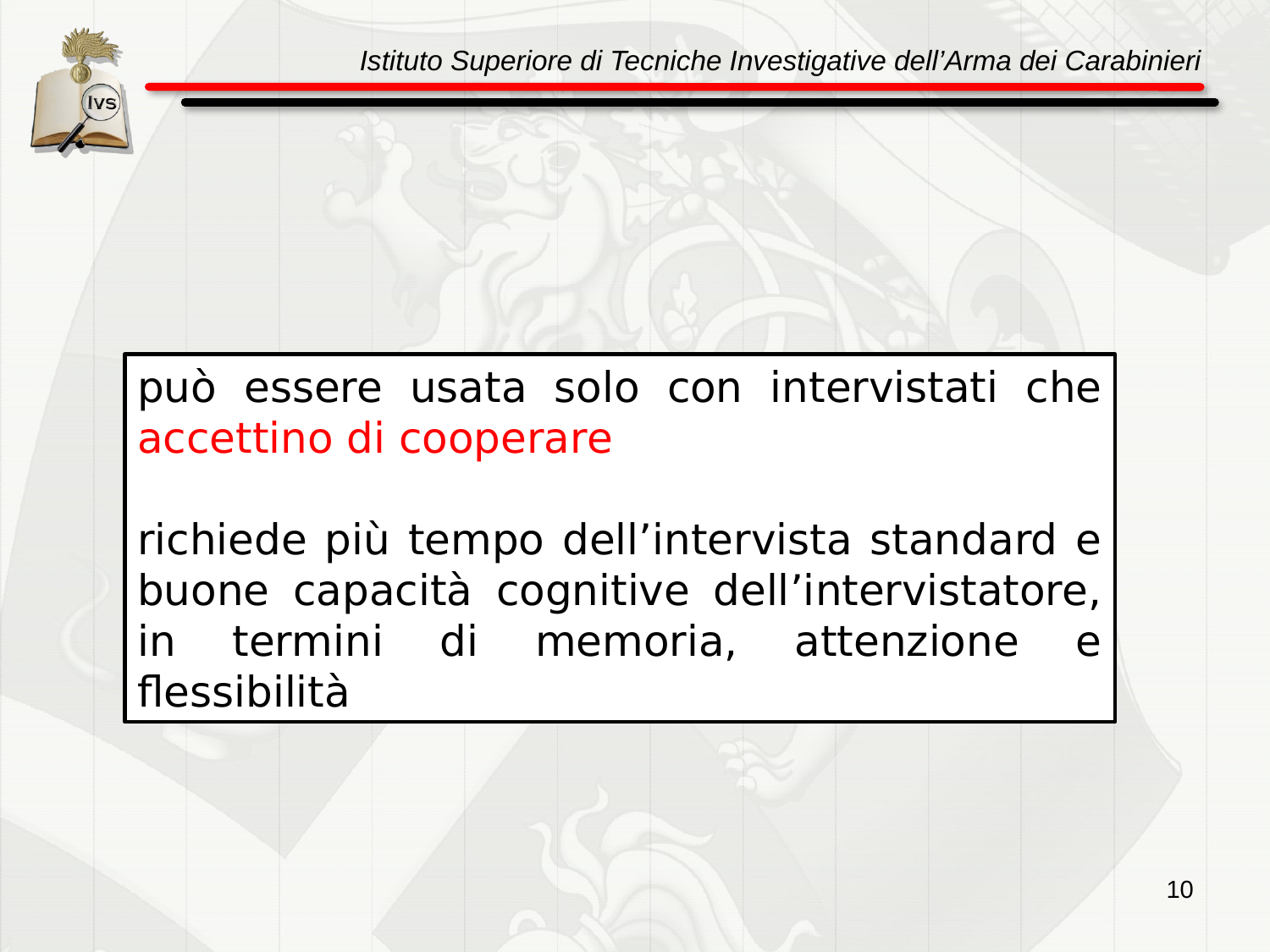

può essere usata solo con intervistati che accettino di cooperare

richiede più tempo dell’intervista standard e buone capacità cognitive dell’intervistatore, in termini di memoria, attenzione e flessibilità
10